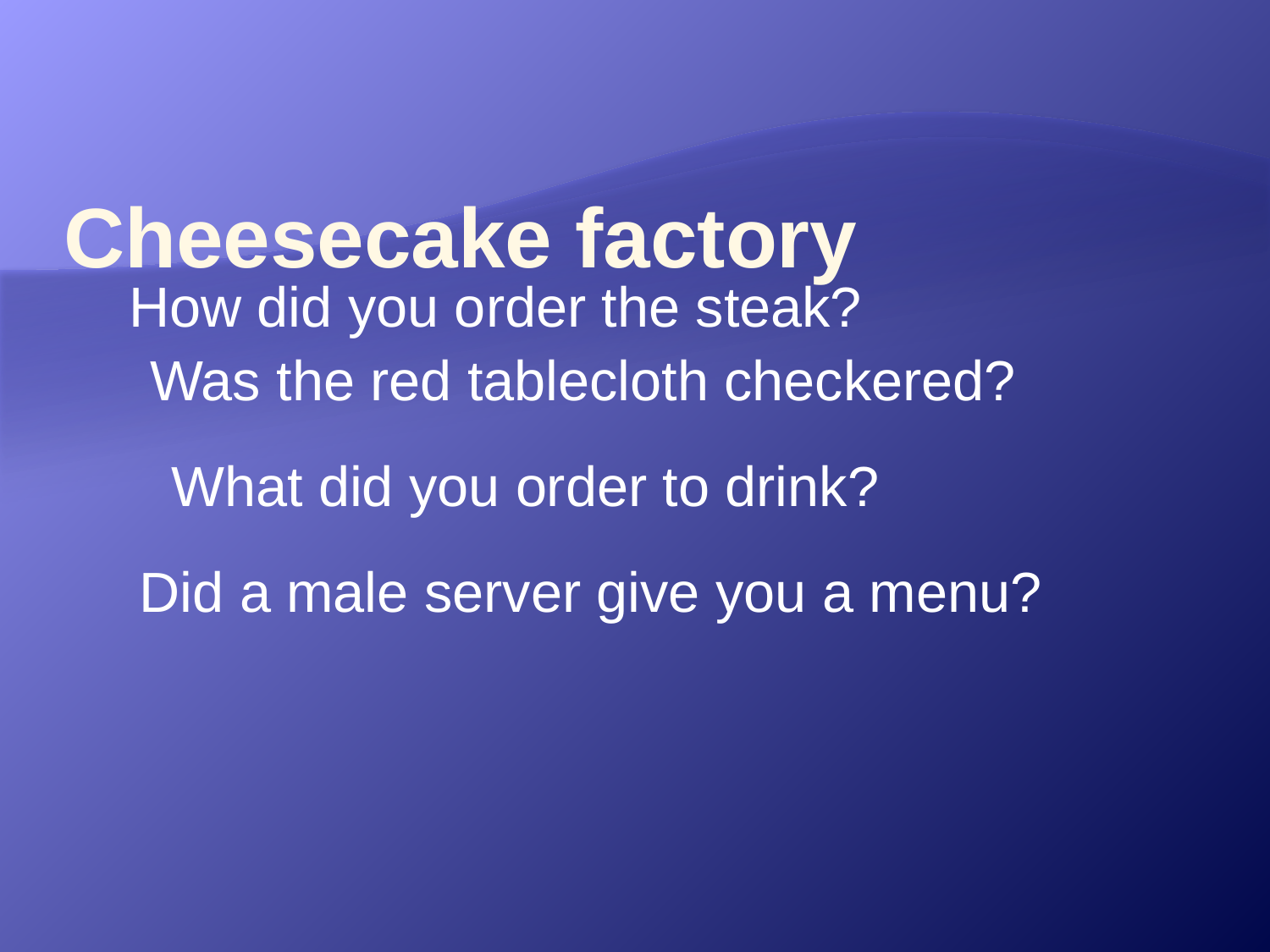

# Cheesecake factory

How did you order the steak?
Was the red tablecloth checkered?

What did you order to drink?
Did a male server give you a menu?